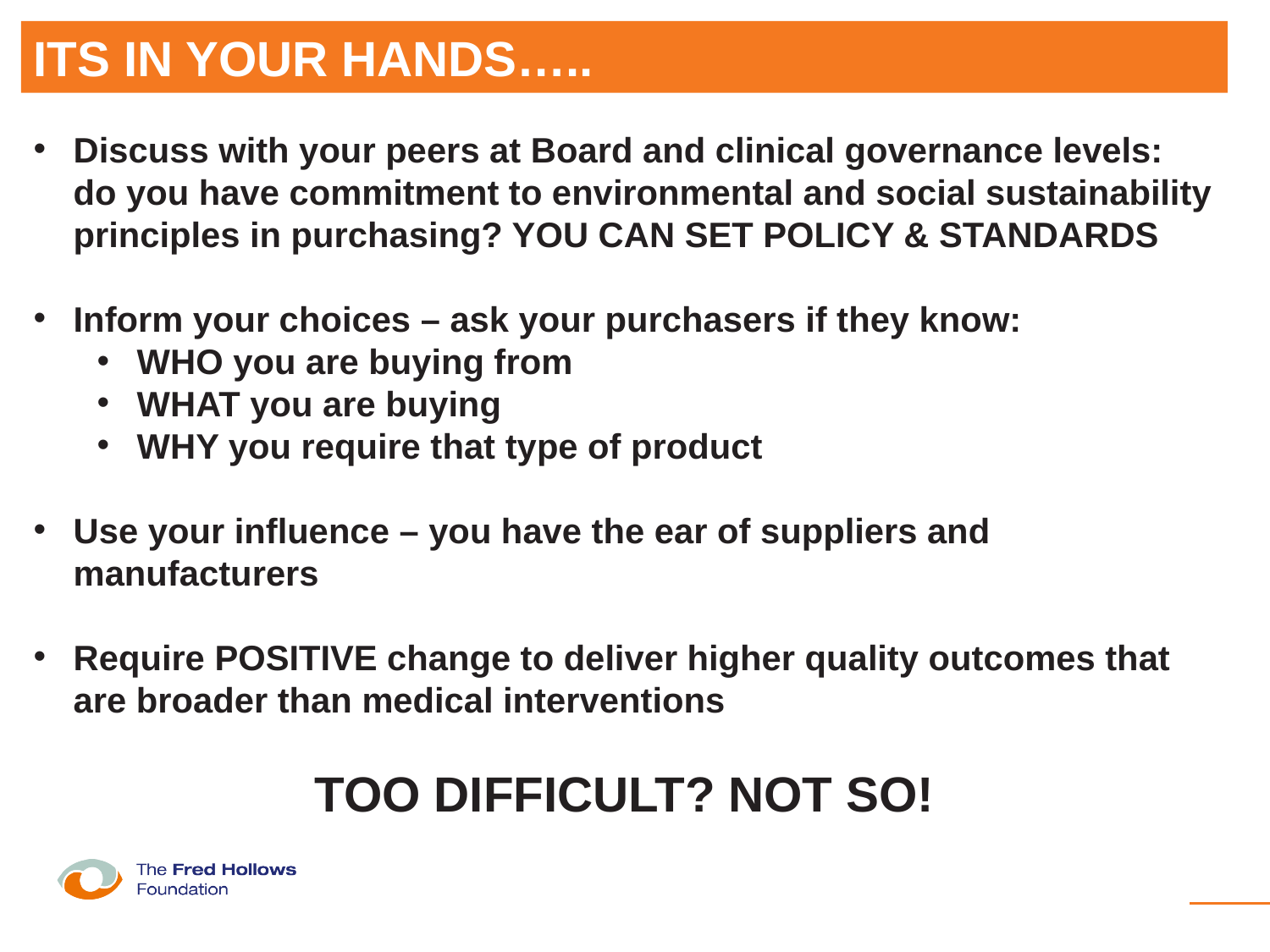

ITS IN YOUR HANDS…..
Discuss with your peers at Board and clinical governance levels: do you have commitment to environmental and social sustainability principles in purchasing? YOU CAN SET POLICY & STANDARDS

Inform your choices – ask your purchasers if they know:
WHO you are buying from
WHAT you are buying
WHY you require that type of product

Use your influence – you have the ear of suppliers and manufacturers

Require POSITIVE change to deliver higher quality outcomes that are broader than medical interventions

TOO DIFFICULT? NOT SO!